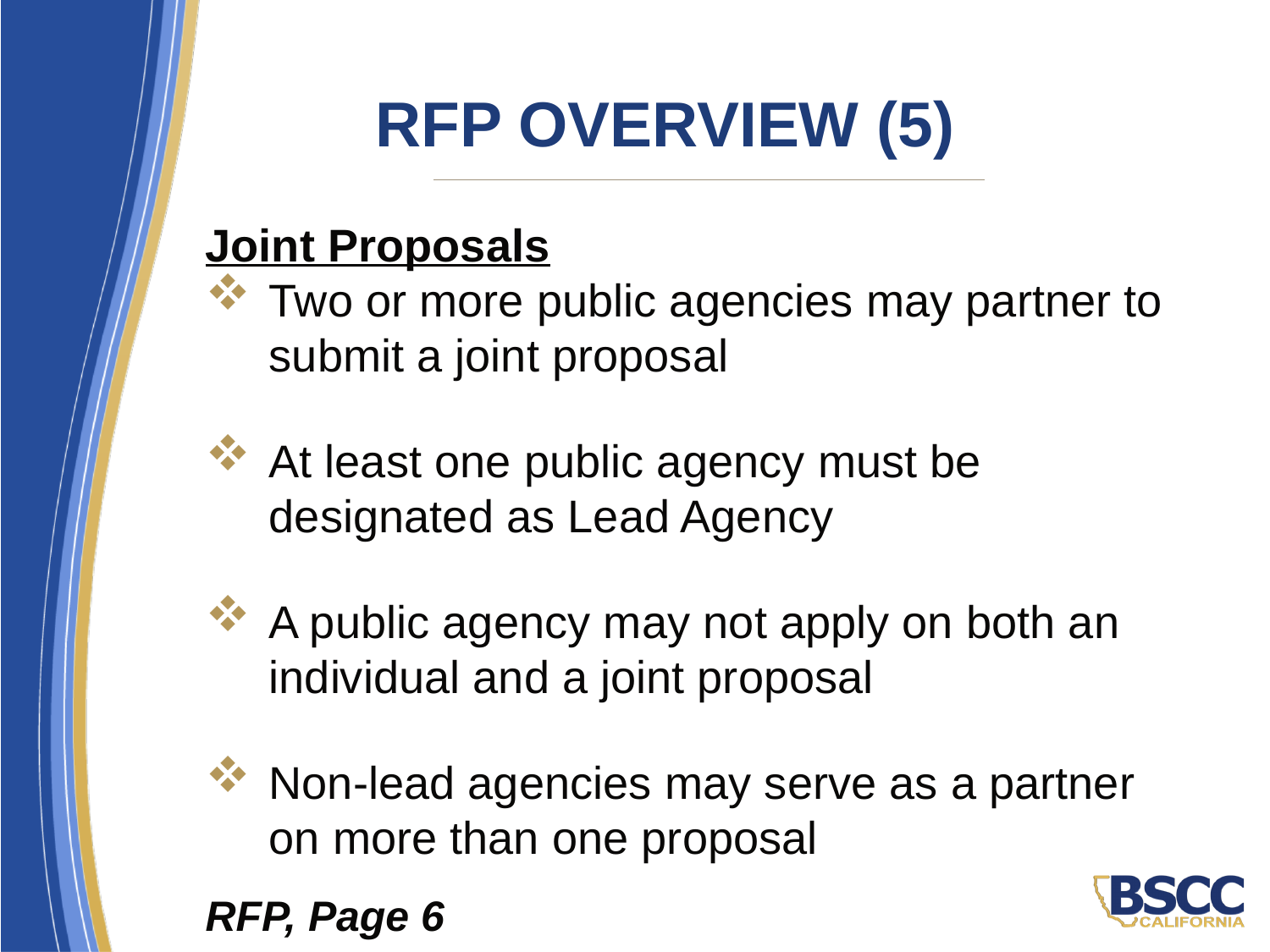

# RFP Overview (5)
Joint Proposals
Two or more public agencies may partner to submit a joint proposal

At least one public agency must be designated as Lead Agency

A public agency may not apply on both an individual and a joint proposal

Non-lead agencies may serve as a partner on more than one proposal

RFP, Page 6